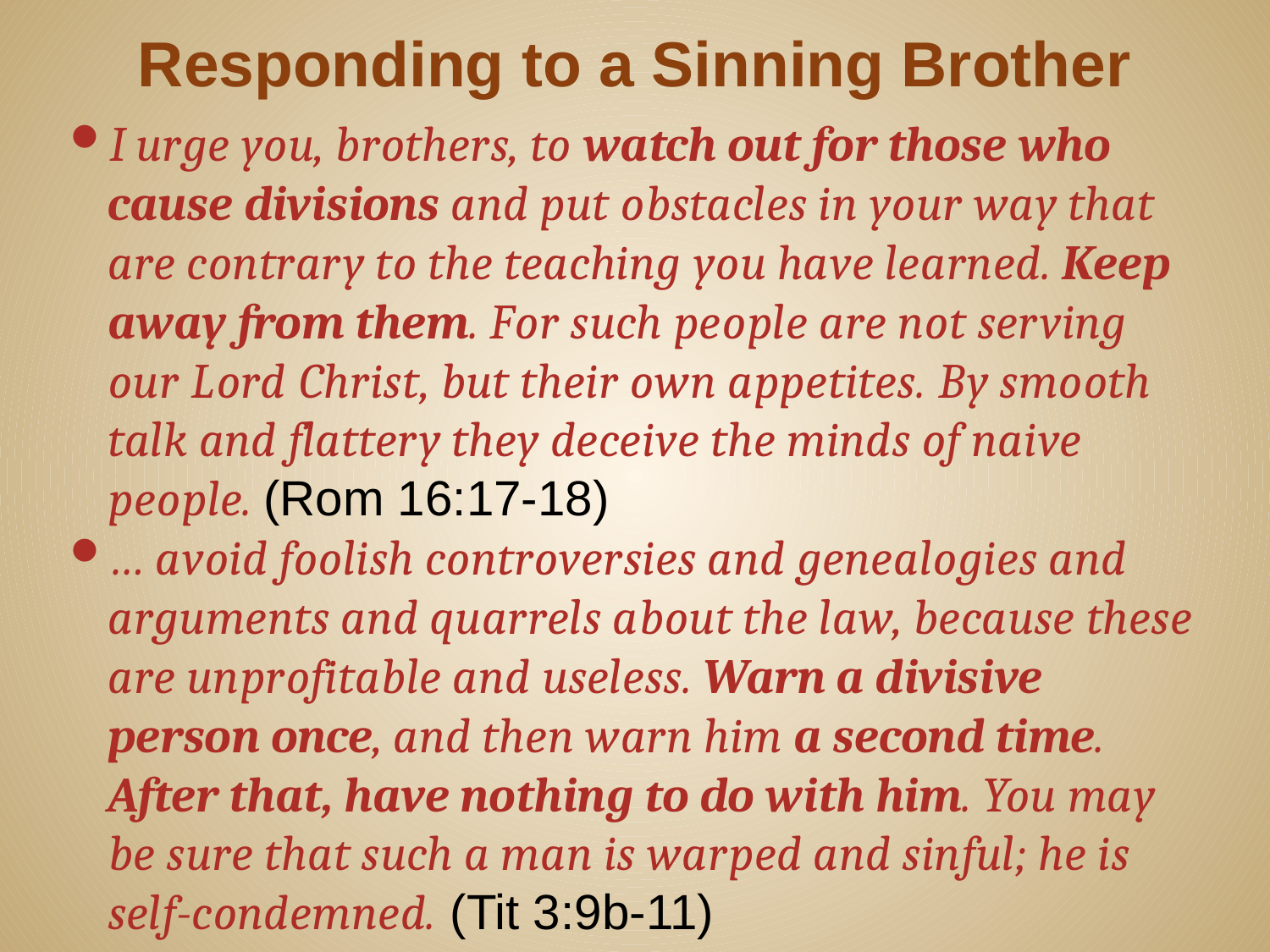

# Responding to a Sinning Brother
I urge you, brothers, to watch out for those who cause divisions and put obstacles in your way that are contrary to the teaching you have learned. Keep away from them. For such people are not serving our Lord Christ, but their own appetites. By smooth talk and flattery they deceive the minds of naive people. (Rom 16:17-18)
… avoid foolish controversies and genealogies and arguments and quarrels about the law, because these are unprofitable and useless. Warn a divisive person once, and then warn him a second time. After that, have nothing to do with him. You may be sure that such a man is warped and sinful; he is self-condemned. (Tit 3:9b-11)